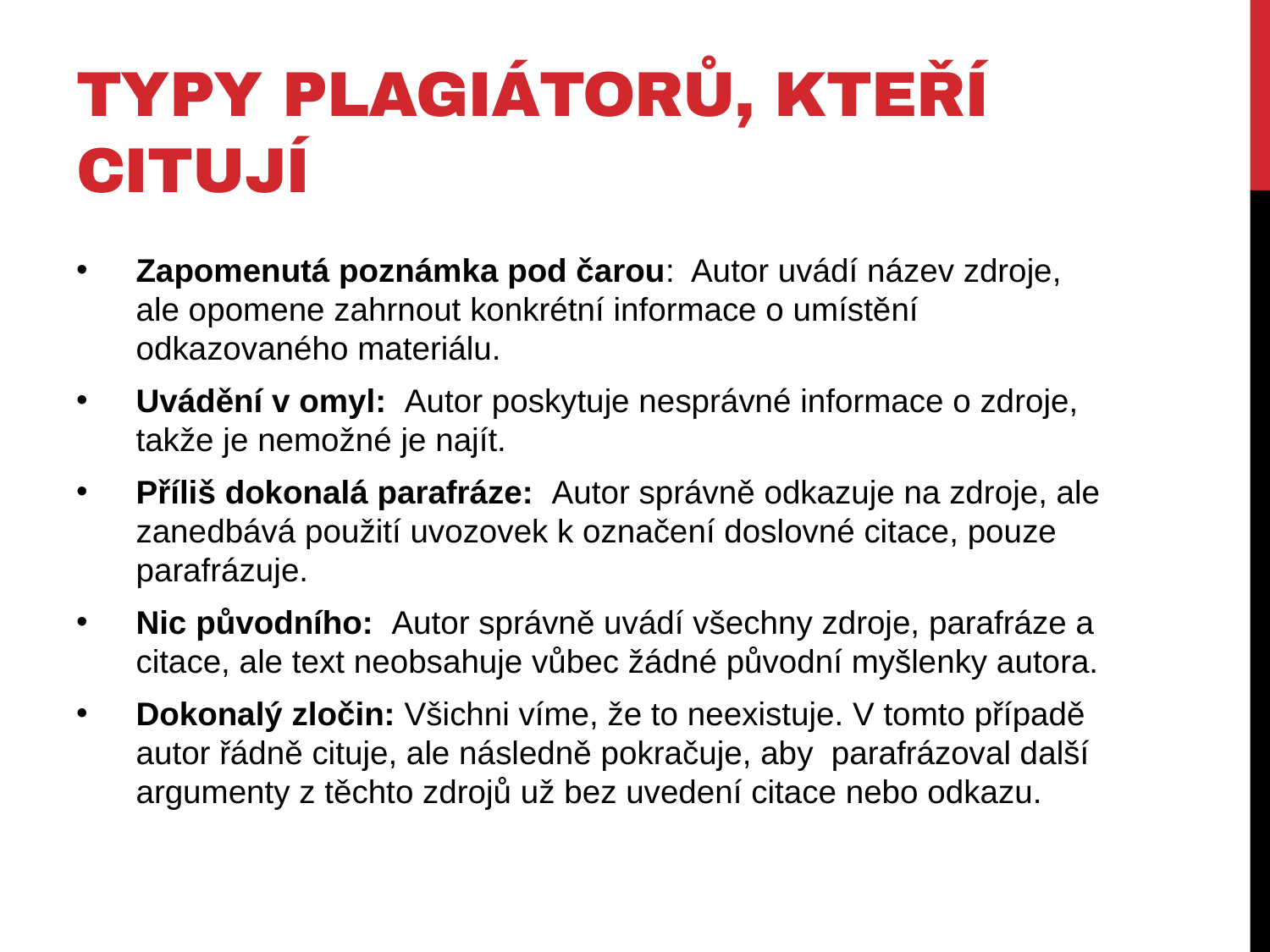

# Typy plagiátorů, kteří citují
Zapomenutá poznámka pod čarou:  Autor uvádí název zdroje, ale opomene zahrnout konkrétní informace o umístění odkazovaného materiálu.
Uvádění v omyl:  Autor poskytuje nesprávné informace o zdroje, takže je nemožné je najít.
Příliš dokonalá parafráze:  Autor správně odkazuje na zdroje, ale zanedbává použití uvozovek k označení doslovné citace, pouze parafrázuje.
Nic původního:  Autor správně uvádí všechny zdroje, parafráze a citace, ale text neobsahuje vůbec žádné původní myšlenky autora.
Dokonalý zločin: Všichni víme, že to neexistuje. V tomto případě autor řádně cituje, ale následně pokračuje, aby  parafrázoval další argumenty z těchto zdrojů už bez uvedení citace nebo odkazu.